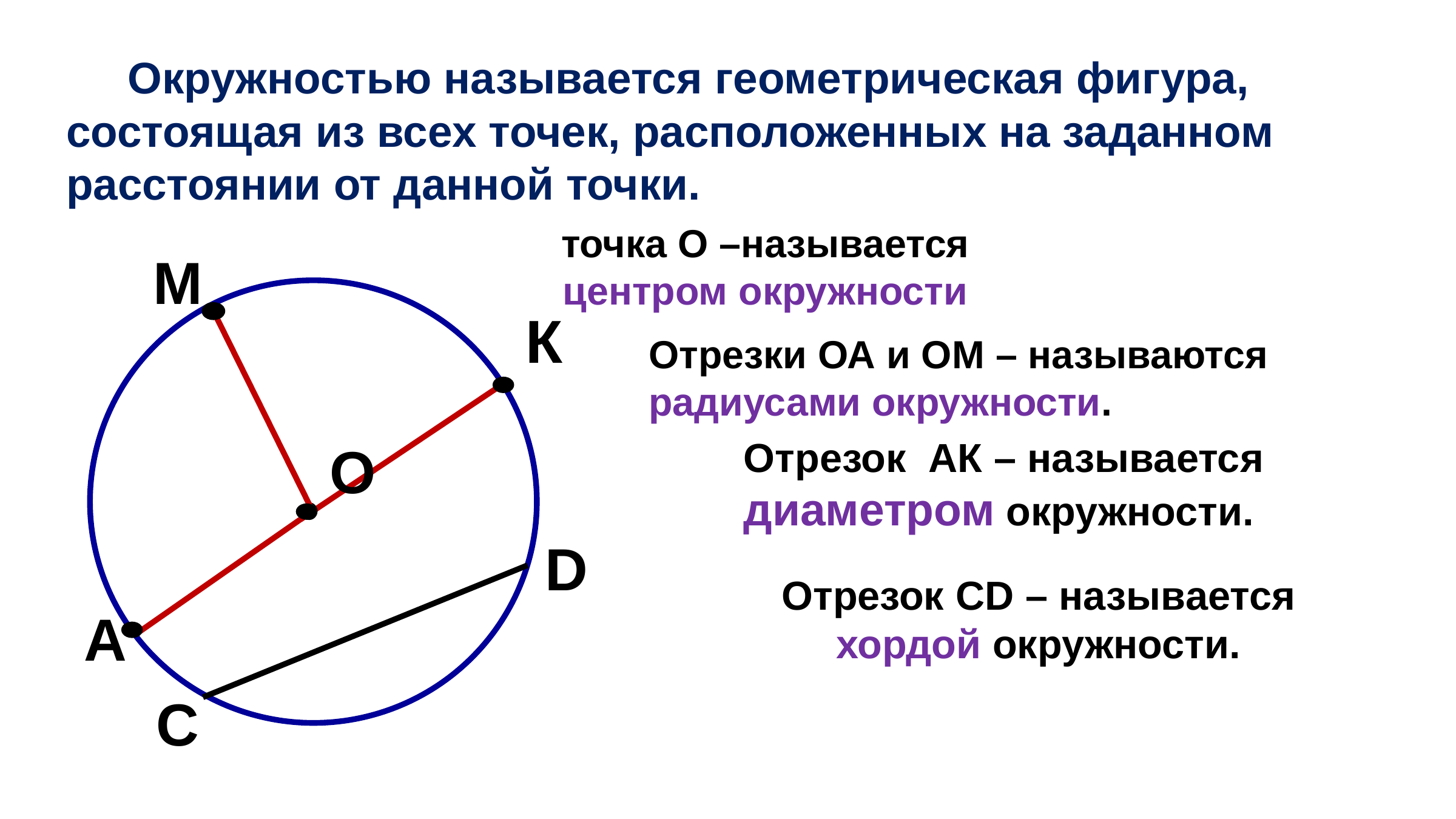

Окружностью называется геометрическая фигура, состоящая из всех точек, расположенных на заданном  расстоянии от данной точки.
точка О –называется центром окружности

М

К

Отрезки ОА и ОМ – называются радиусами окружности.

Отрезок  АК – называется диаметром окружности.
О

D

Отрезок CD – называется хордой окружности.

А

С